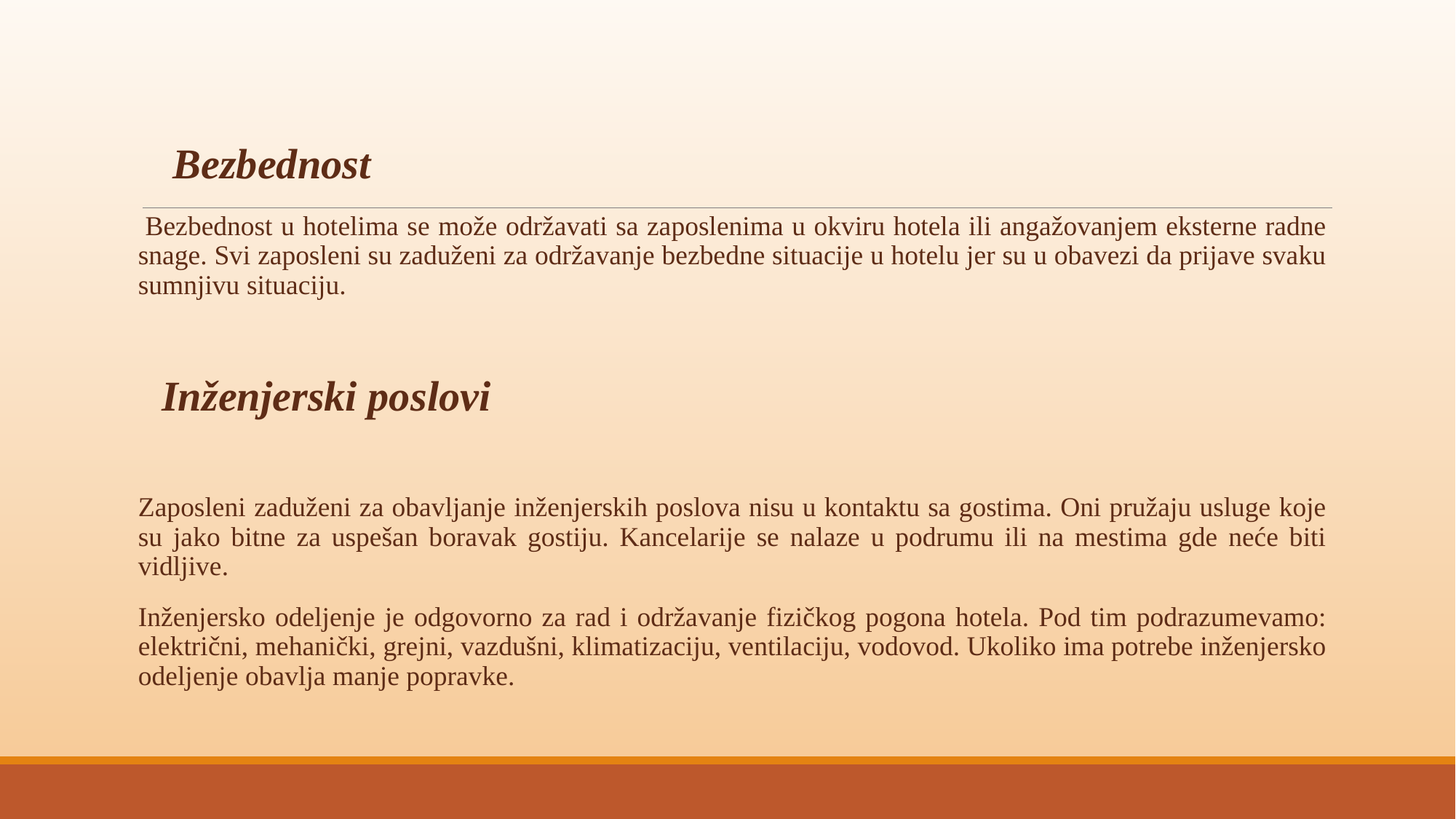

Bezbednost
 Bezbednost u hotelima se može održavati sa zaposlenima u okviru hotela ili angažovanjem eksterne radne snage. Svi zaposleni su zaduženi za održavanje bezbedne situacije u hotelu jer su u obavezi da prijave svaku sumnjivu situaciju.

   Inženjerski poslovi

Zaposleni zaduženi za obavljanje inženjerskih poslova nisu u kontaktu sa gostima. Oni pružaju usluge koje su jako bitne za uspešan boravak gostiju. Kancelarije se nalaze u podrumu ili na mestima gde neće biti vidljive.
Inženjersko odeljenje je odgovorno za rad i održavanje fizičkog pogona hotela. Pod tim podrazumevamo: električni, mehanički, grejni, vazdušni, klimatizaciju, ventilaciju, vodovod. Ukoliko ima potrebe inženjersko odeljenje obavlja manje popravke.